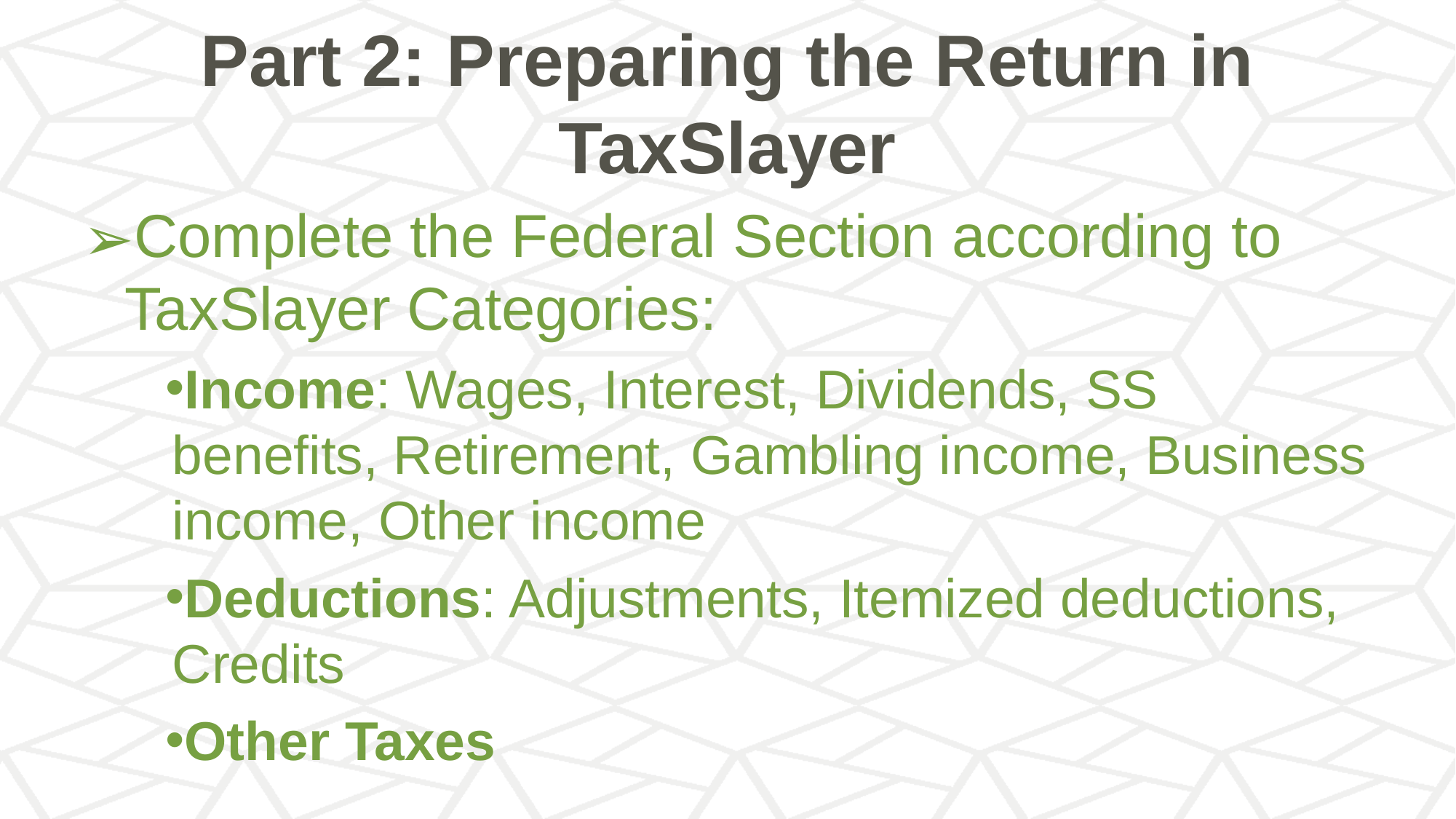

# Part 2: Preparing the Return in TaxSlayer
Complete the Federal Section according to TaxSlayer Categories:
Income: Wages, Interest, Dividends, SS benefits, Retirement, Gambling income, Business income, Other income
Deductions: Adjustments, Itemized deductions, Credits
Other Taxes